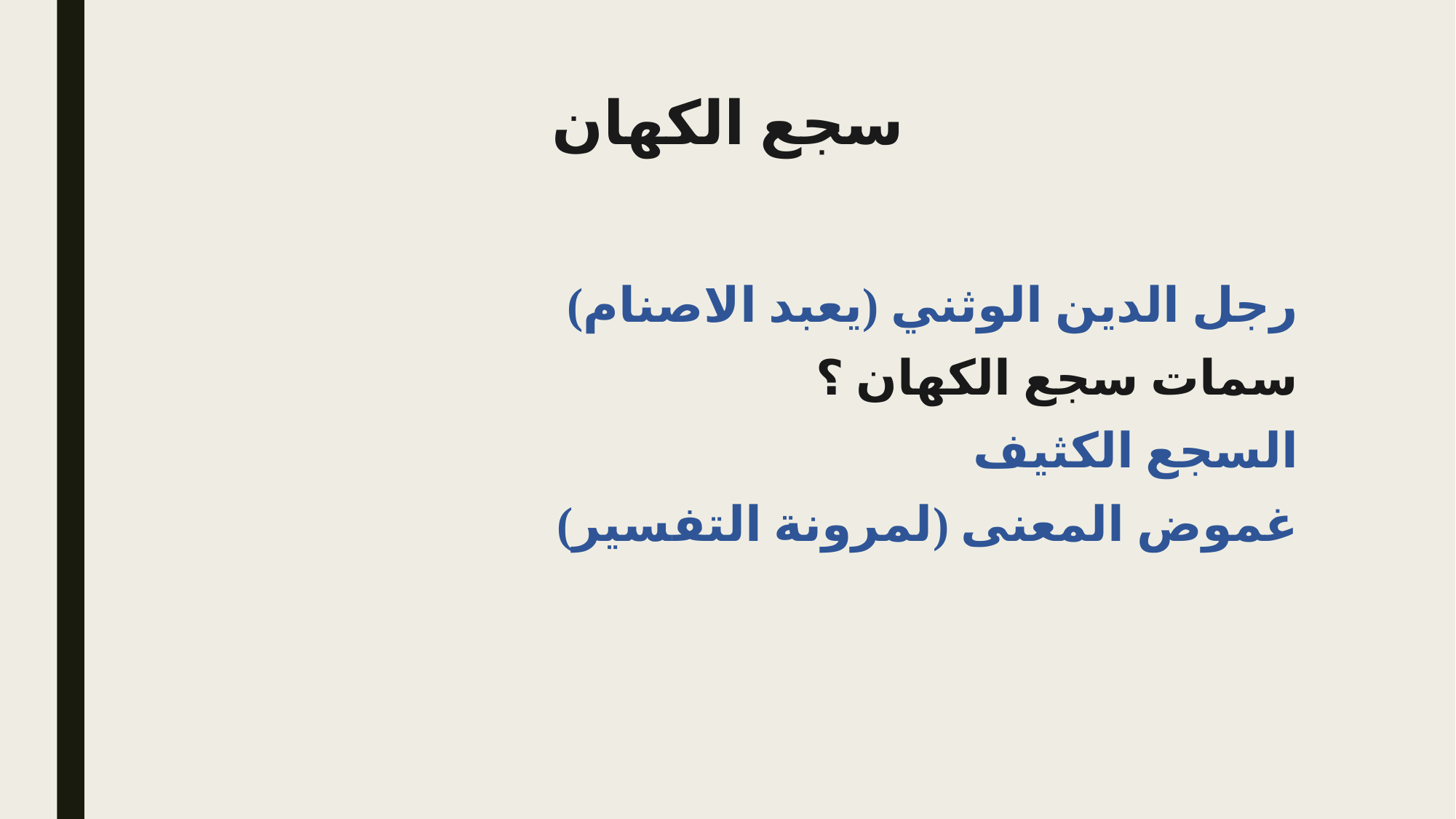

# سجع الكهان
رجل الدين الوثني (يعبد الاصنام)
سمات سجع الكهان ؟
السجع الكثيف
غموض المعنى (لمرونة التفسير)